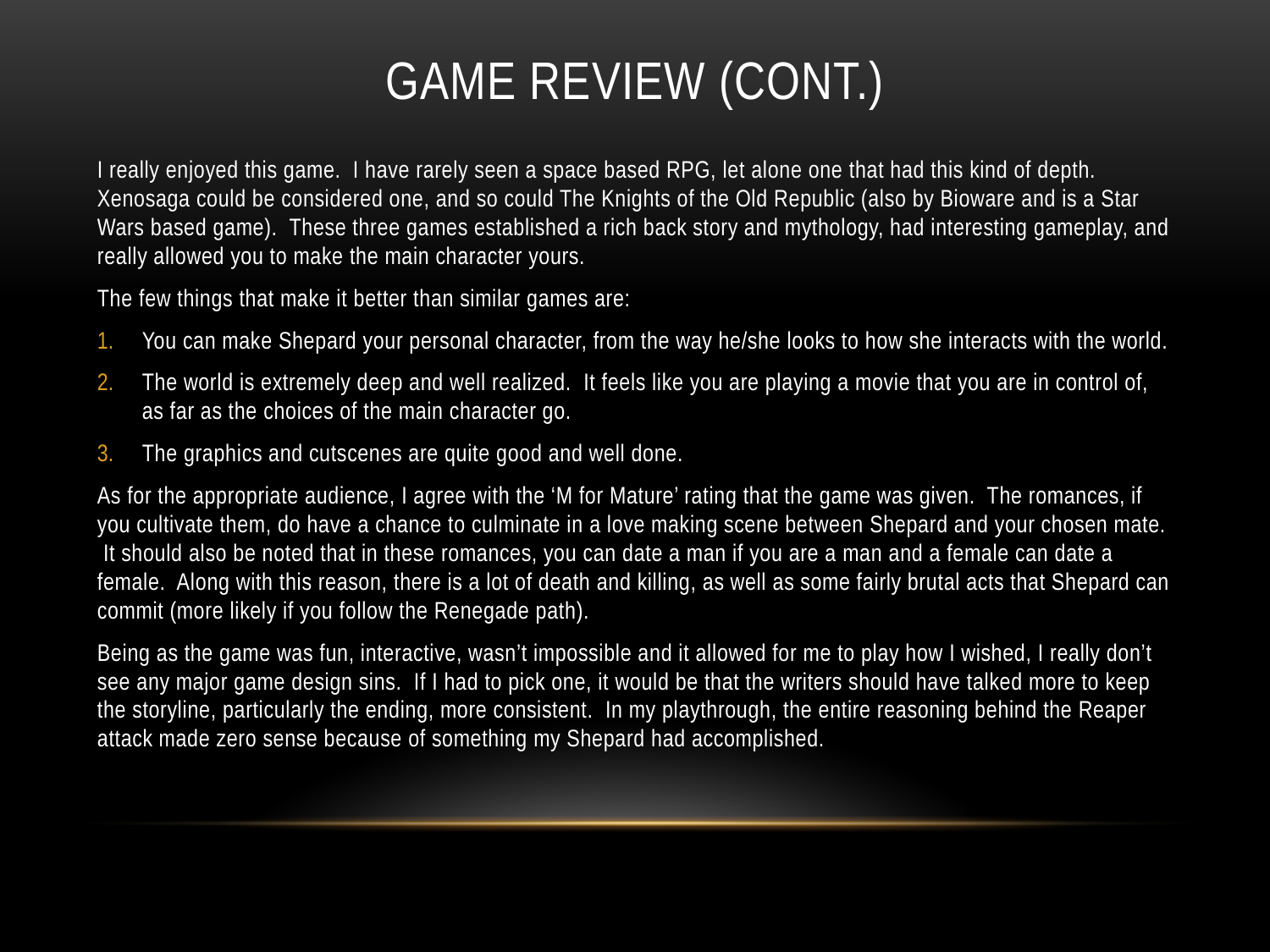

# Game Review (Cont.)
I really enjoyed this game.  I have rarely seen a space based RPG, let alone one that had this kind of depth.  Xenosaga could be considered one, and so could The Knights of the Old Republic (also by Bioware and is a Star Wars based game).  These three games established a rich back story and mythology, had interesting gameplay, and really allowed you to make the main character yours.
The few things that make it better than similar games are:
You can make Shepard your personal character, from the way he/she looks to how she interacts with the world.
The world is extremely deep and well realized.  It feels like you are playing a movie that you are in control of, as far as the choices of the main character go.
The graphics and cutscenes are quite good and well done.
As for the appropriate audience, I agree with the ‘M for Mature’ rating that the game was given.  The romances, if you cultivate them, do have a chance to culminate in a love making scene between Shepard and your chosen mate.  It should also be noted that in these romances, you can date a man if you are a man and a female can date a female.  Along with this reason, there is a lot of death and killing, as well as some fairly brutal acts that Shepard can commit (more likely if you follow the Renegade path).
Being as the game was fun, interactive, wasn’t impossible and it allowed for me to play how I wished, I really don’t see any major game design sins.  If I had to pick one, it would be that the writers should have talked more to keep the storyline, particularly the ending, more consistent.  In my playthrough, the entire reasoning behind the Reaper attack made zero sense because of something my Shepard had accomplished.